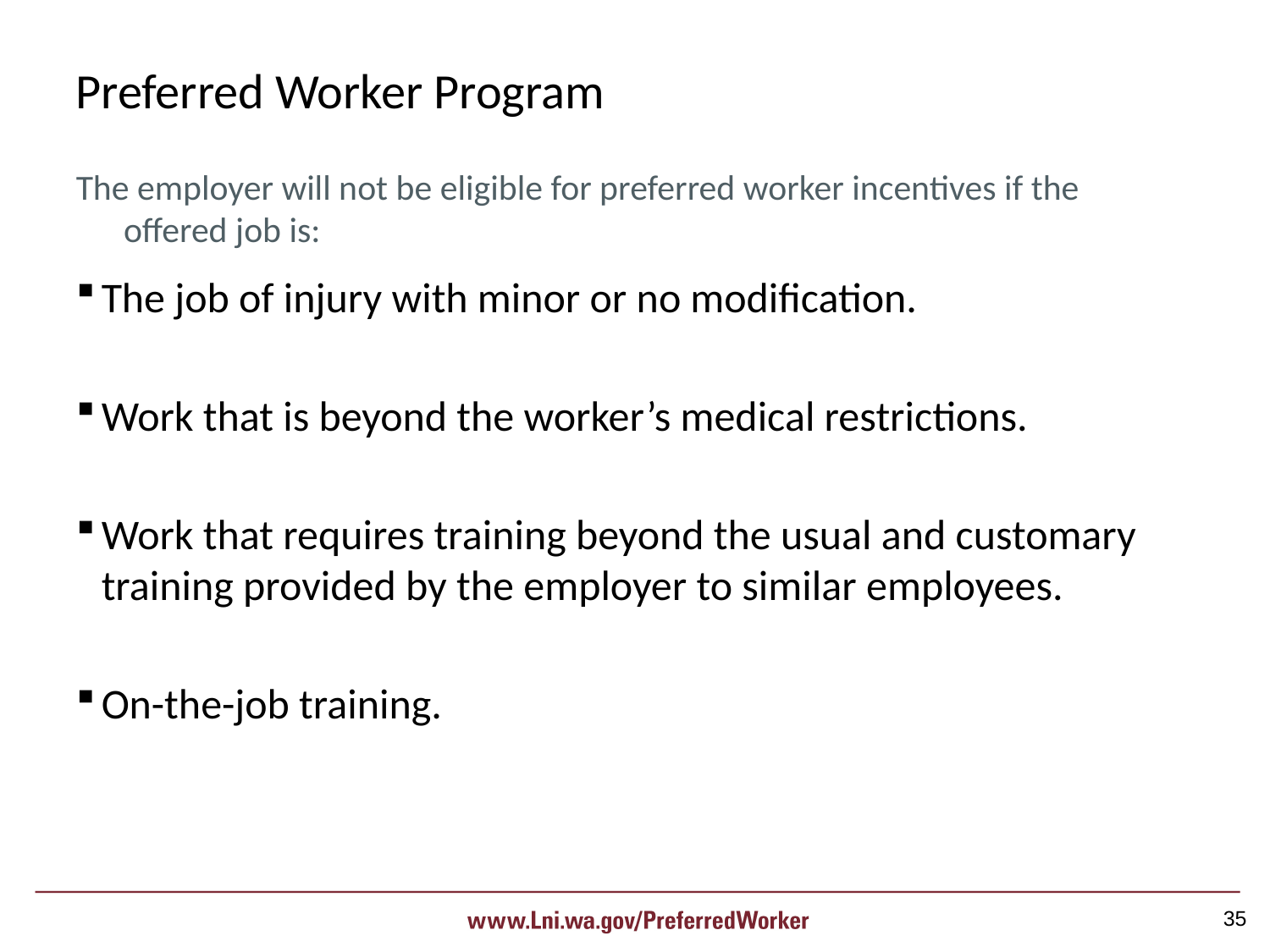

Preferred Worker Program

The employer will not be eligible for preferred worker incentives if the offered job is:
The job of injury with minor or no modification.

Work that is beyond the worker’s medical restrictions.

Work that requires training beyond the usual and customary training provided by the employer to similar employees.

On-the-job training.